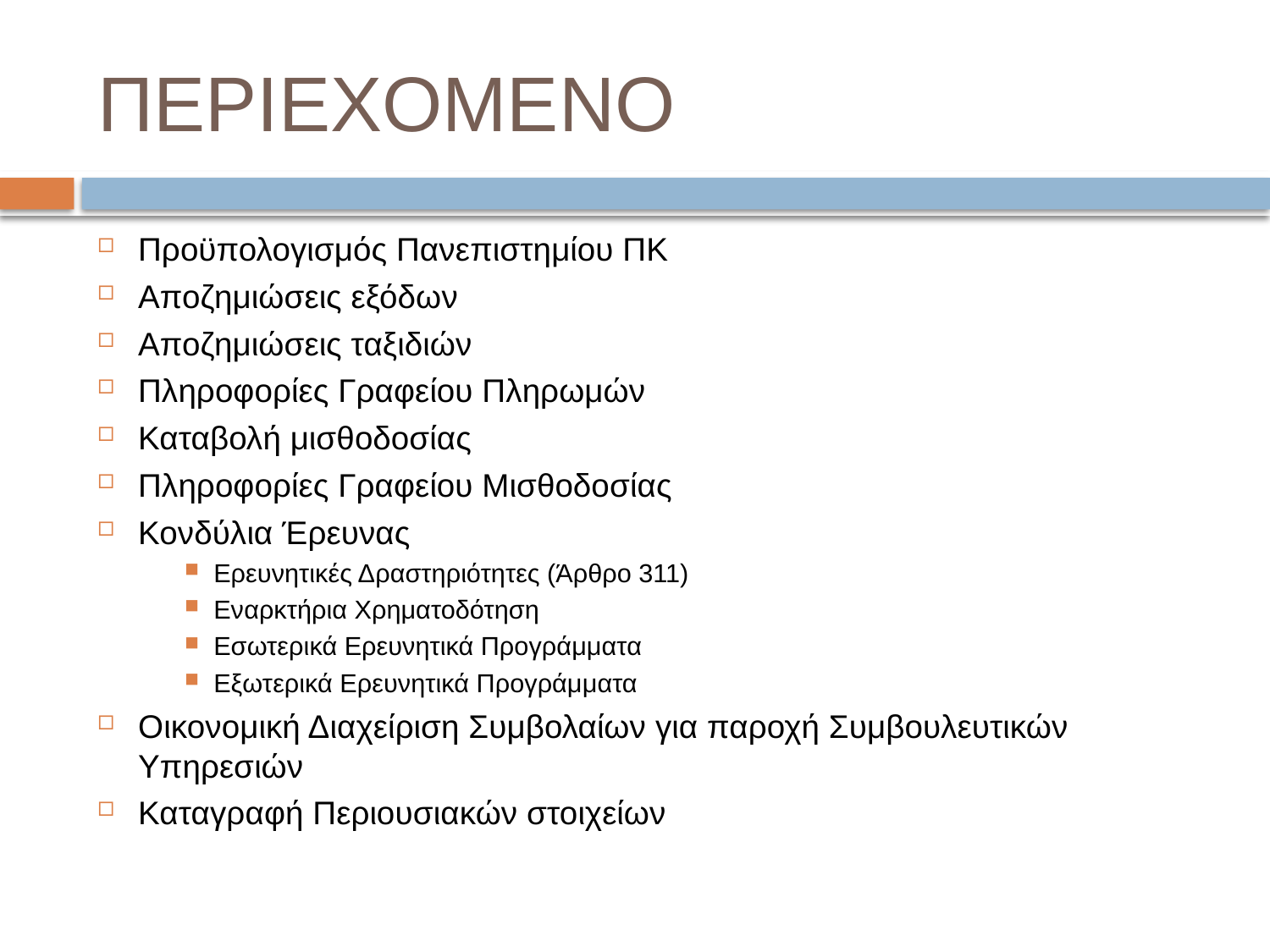

# ΠΕΡΙΕΧΟΜΕΝΟ
Προϋπολογισμός Πανεπιστημίου ΠΚ
Αποζημιώσεις εξόδων
Αποζημιώσεις ταξιδιών
Πληροφορίες Γραφείου Πληρωμών
Καταβολή μισθοδοσίας
Πληροφορίες Γραφείου Μισθοδοσίας
Κονδύλια Έρευνας
Ερευνητικές Δραστηριότητες (Άρθρο 311)
Εναρκτήρια Χρηματοδότηση
Εσωτερικά Ερευνητικά Προγράμματα
Εξωτερικά Ερευνητικά Προγράμματα
Οικονομική Διαχείριση Συμβολαίων για παροχή Συμβουλευτικών Υπηρεσιών
Καταγραφή Περιουσιακών στοιχείων